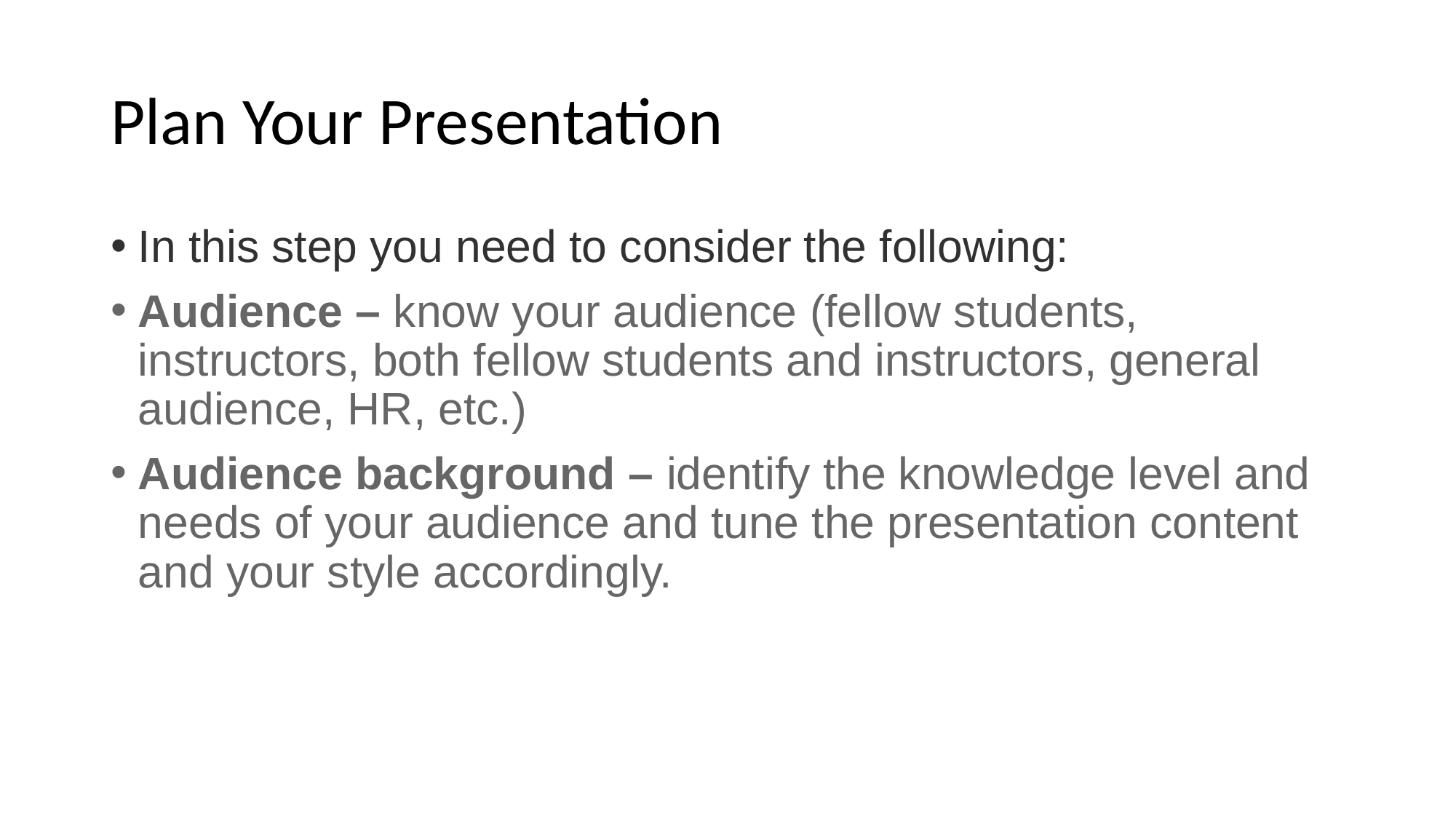

# Plan Your Presentation
In this step you need to consider the following:
Audience – know your audience (fellow students, instructors, both fellow students and instructors, general audience, HR, etc.)
Audience background – identify the knowledge level and needs of your audience and tune the presentation content and your style accordingly.